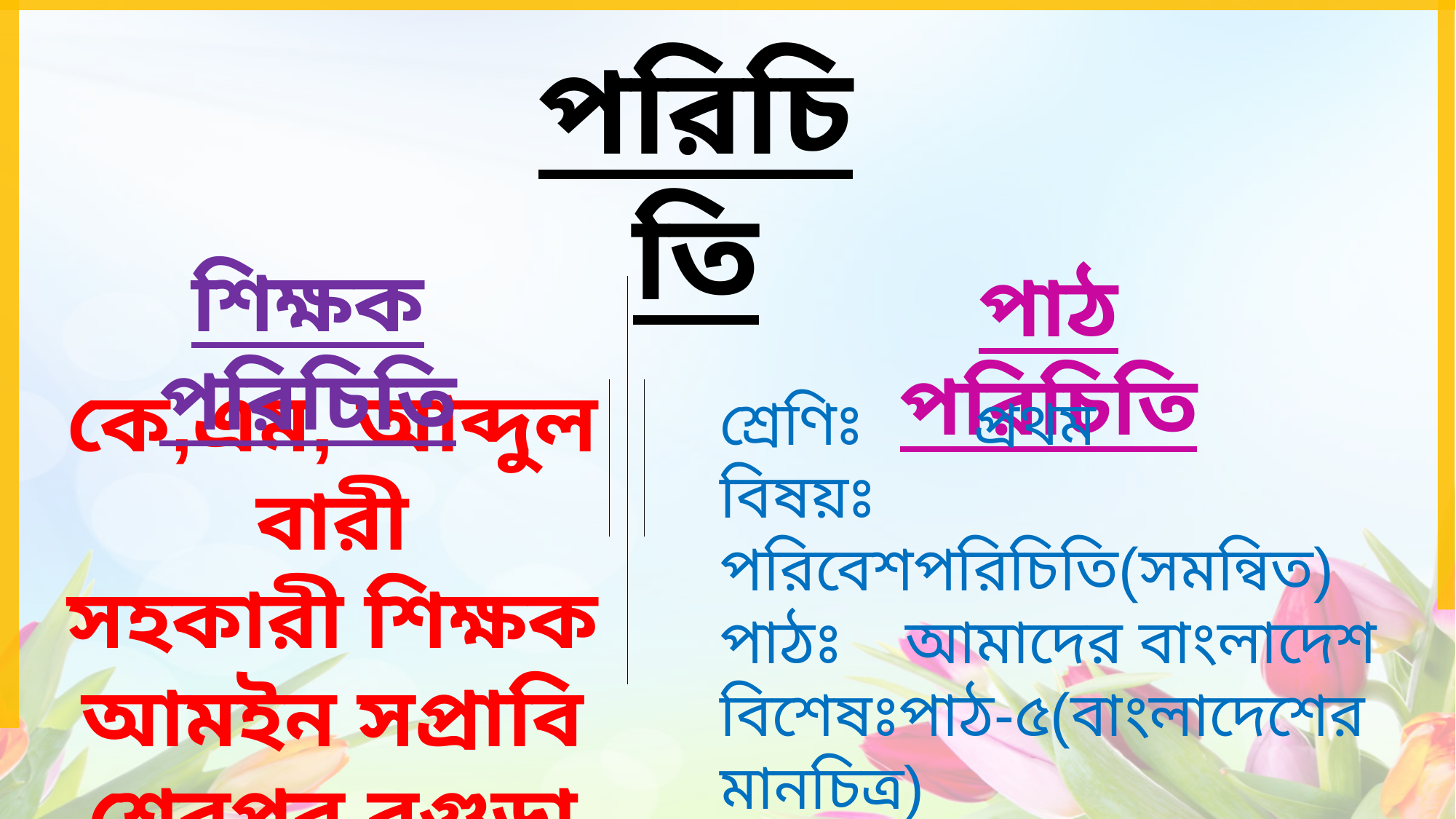

পরিচিতি
শিক্ষক পরিচিতি
পাঠ পরিচিতি
কে,এম, আব্দুল বারী
সহকারী শিক্ষক
আমইন সপ্রাবি
শেরপুর,বগুড়া
শ্রেণিঃ       প্রথম
বিষয়ঃ  পরিবেশপরিচিতি(সমন্বিত)
পাঠঃ    আমাদের বাংলাদেশ
বিশেষঃপাঠ-৫(বাংলাদেশের মানচিত্র)